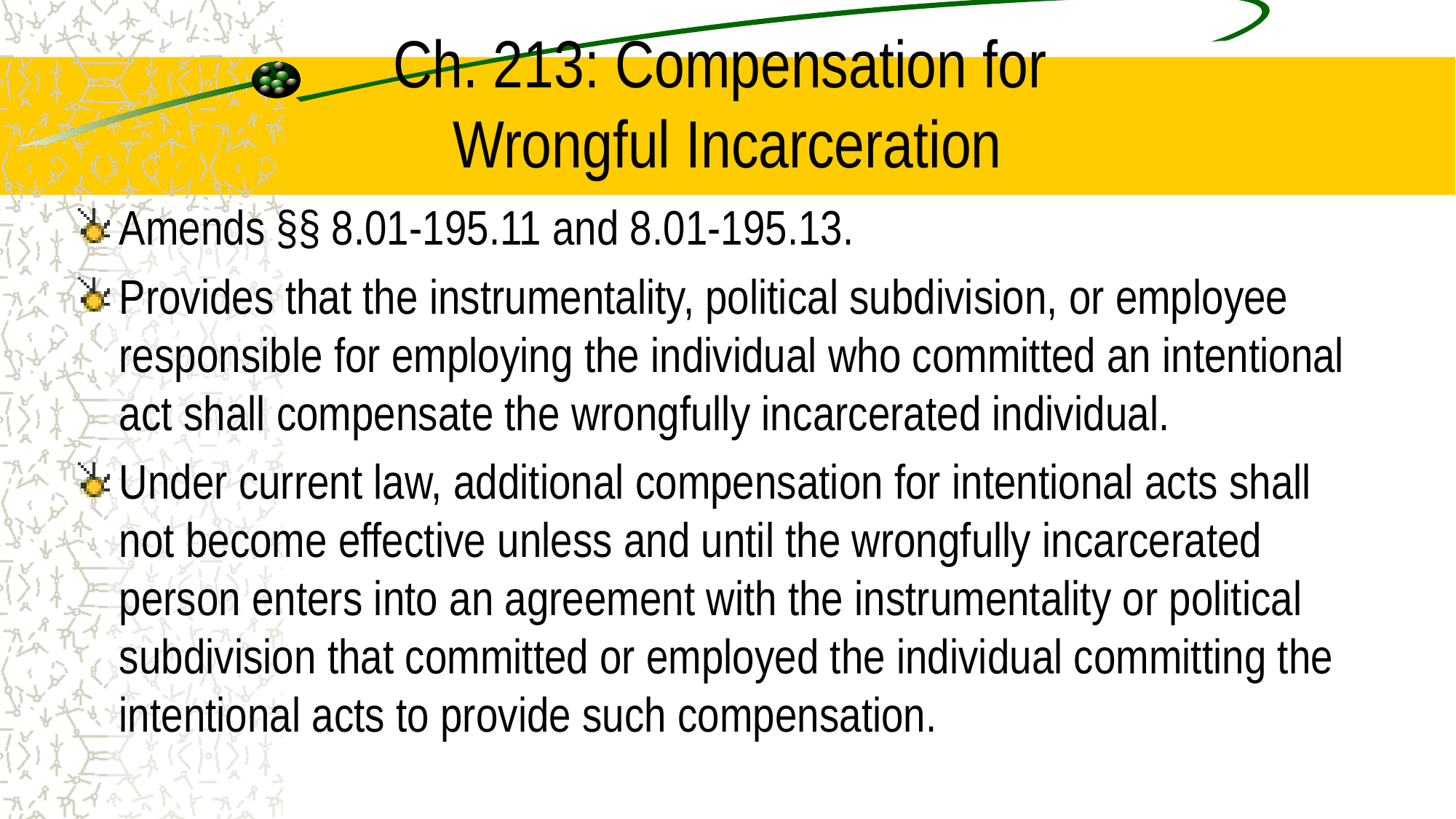

# Ch. 213: Compensation for Wrongful Incarceration
Amends §§ 8.01-195.11 and 8.01-195.13.
Provides that the instrumentality, political subdivision, or employee responsible for employing the individual who committed an intentional act shall compensate the wrongfully incarcerated individual.
Under current law, additional compensation for intentional acts shall not become effective unless and until the wrongfully incarcerated person enters into an agreement with the instrumentality or political subdivision that committed or employed the individual committing the intentional acts to provide such compensation.